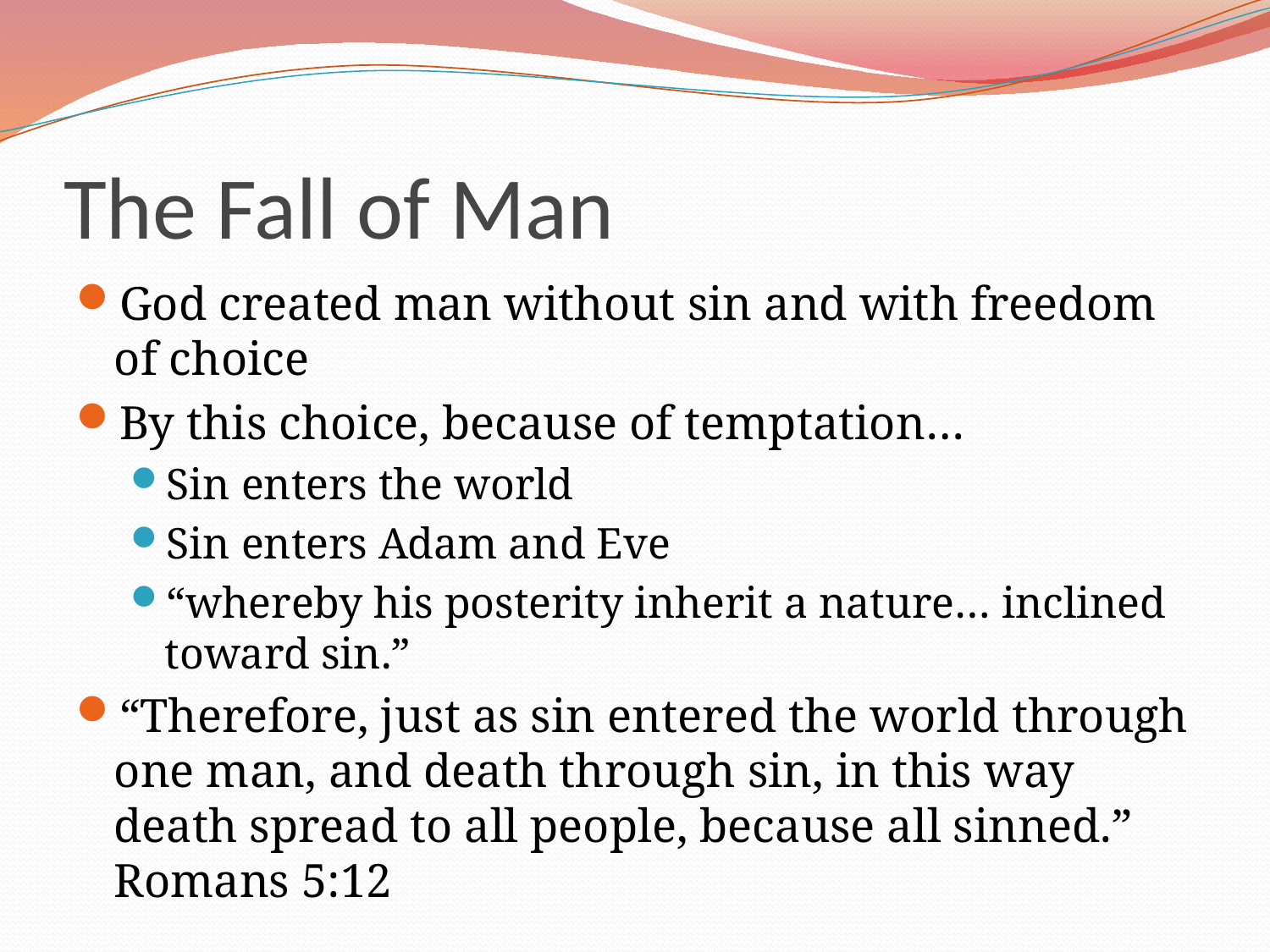

# The Fall of Man
God created man without sin and with freedom of choice
By this choice, because of temptation…
Sin enters the world
Sin enters Adam and Eve
“whereby his posterity inherit a nature… inclined toward sin.”
“Therefore, just as sin entered the world through one man, and death through sin, in this way death spread to all people, because all sinned.” Romans 5:12